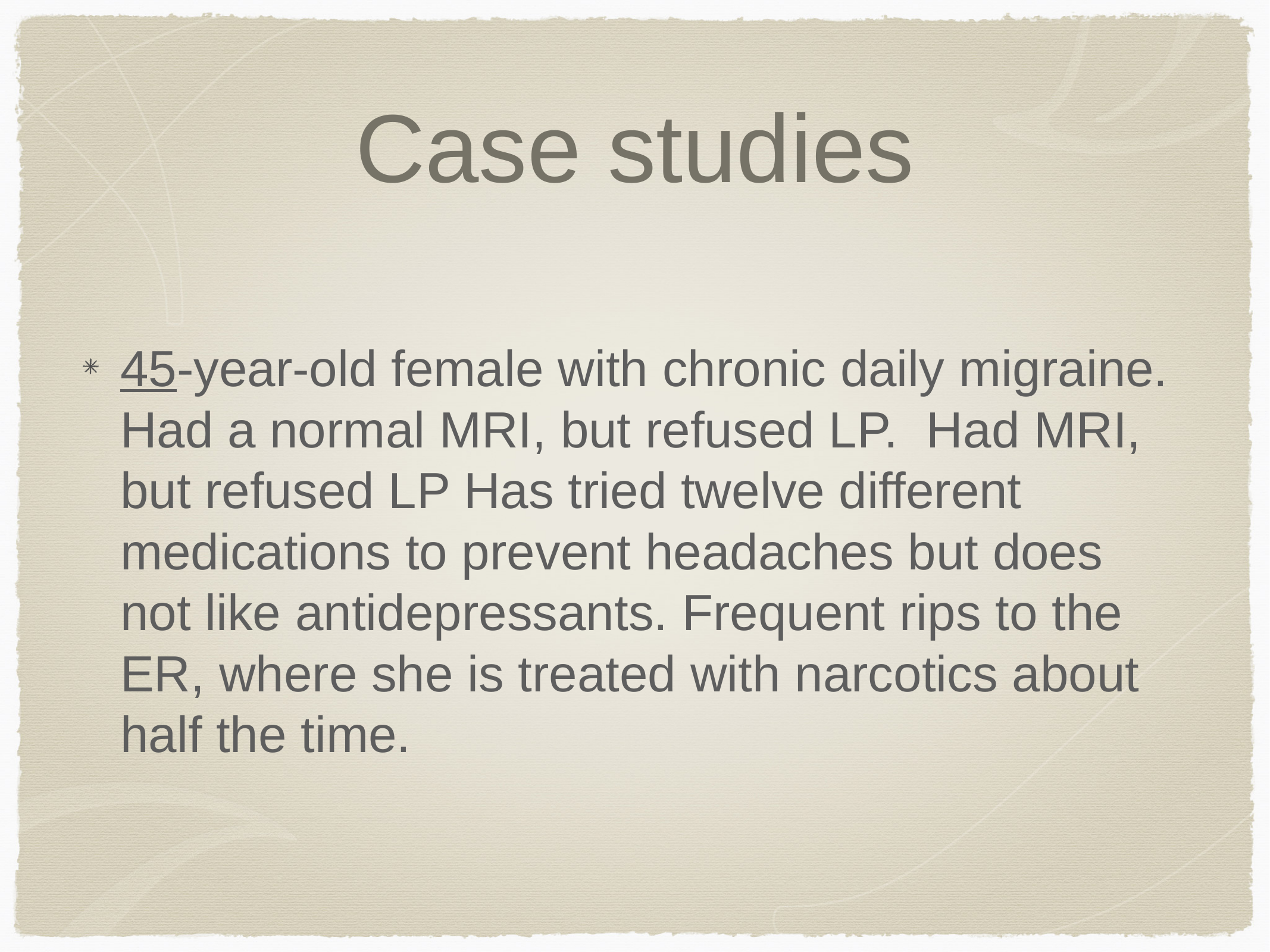

# Case studies
45-year-old female with chronic daily migraine. Had a normal MRI, but refused LP.  Had MRI, but refused LP Has tried twelve different medications to prevent headaches but does not like antidepressants. Frequent rips to the ER, where she is treated with narcotics about half the time.